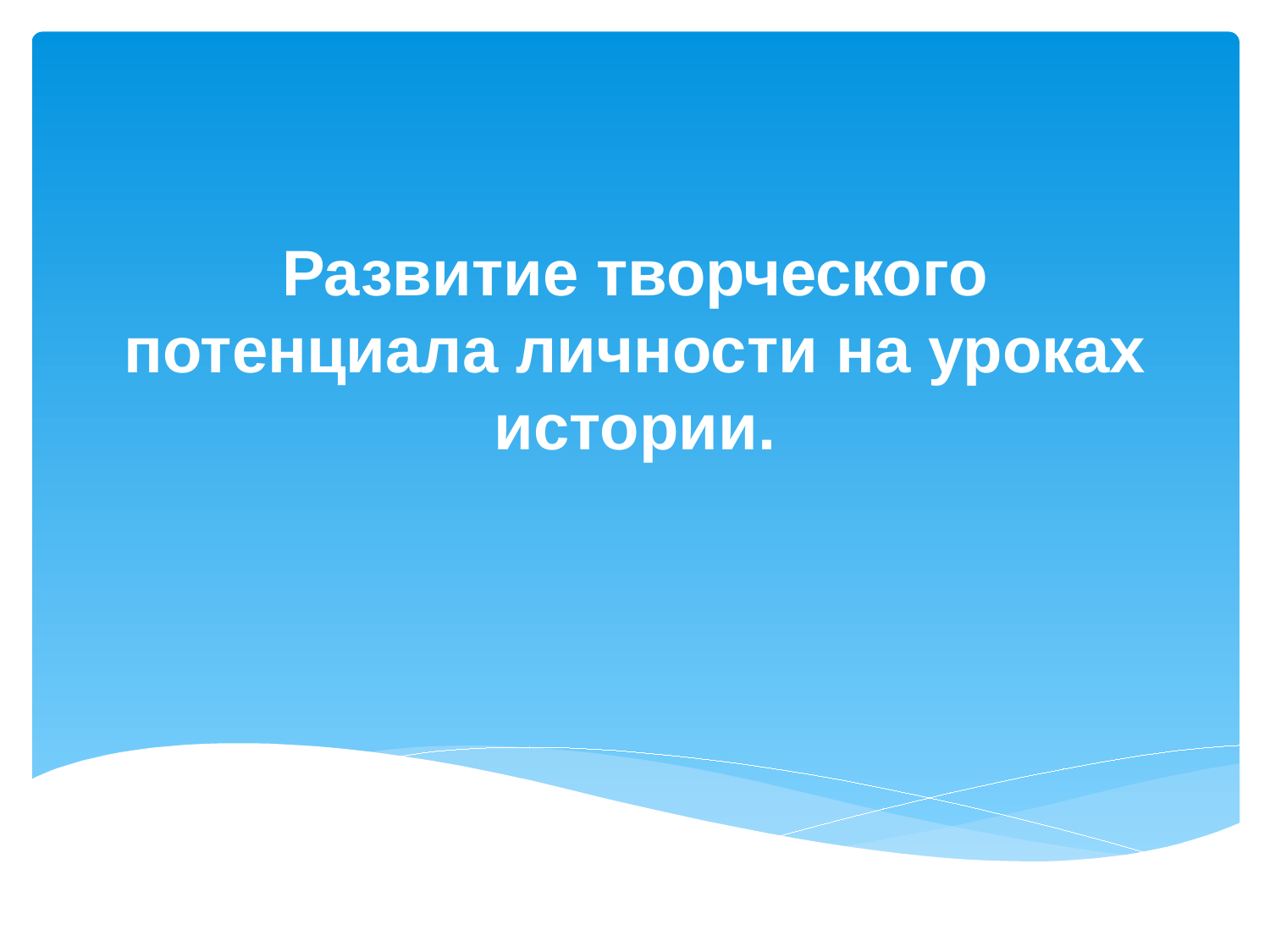

# Развитие творческого потенциала личности на уроках истории.